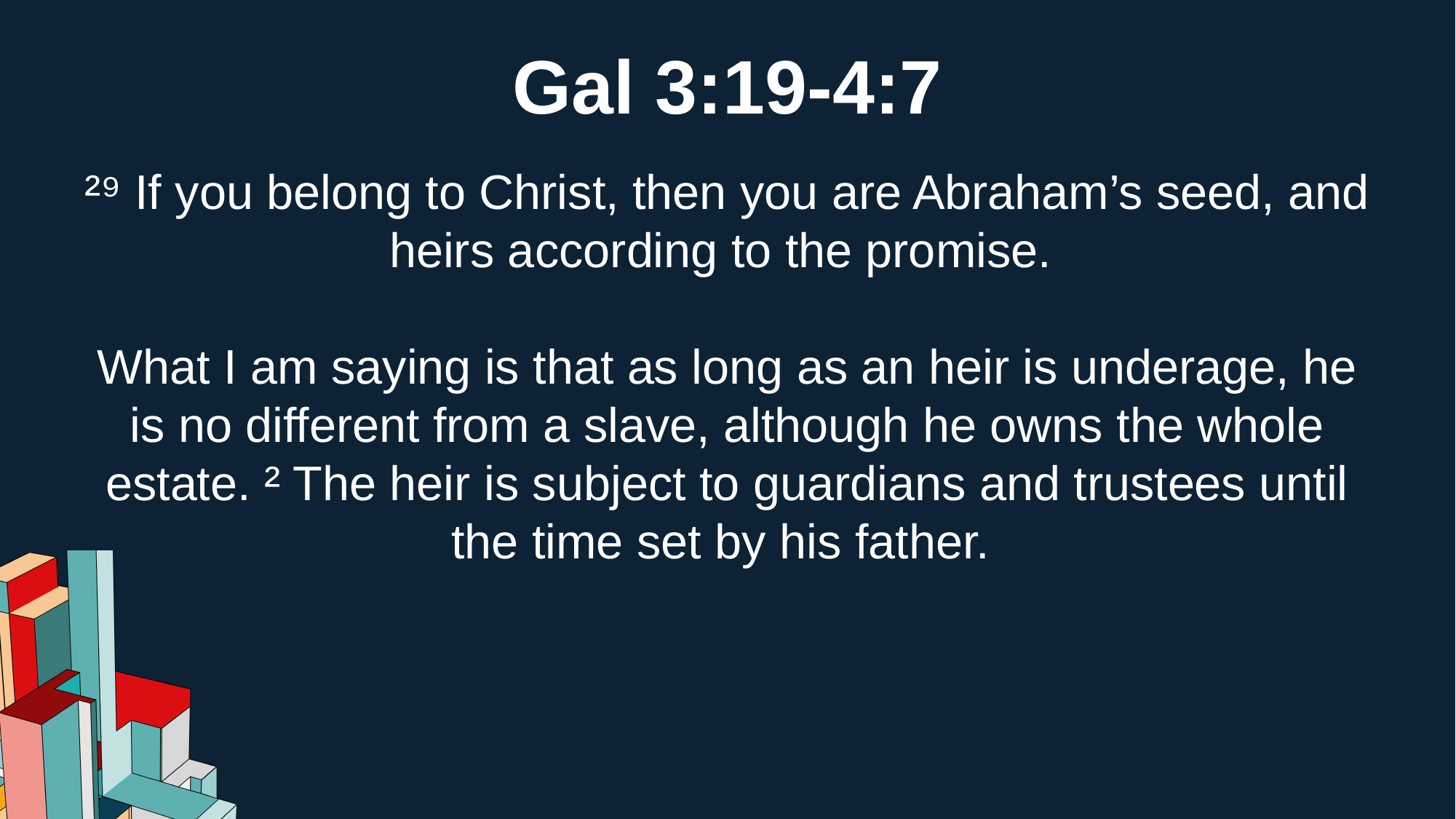

Gal 3:19-4:7
²⁹ If you belong to Christ, then you are Abraham’s seed, and heirs according to the promise.

What I am saying is that as long as an heir is underage, he is no different from a slave, although he owns the whole estate. ² The heir is subject to guardians and trustees until the time set by his father.